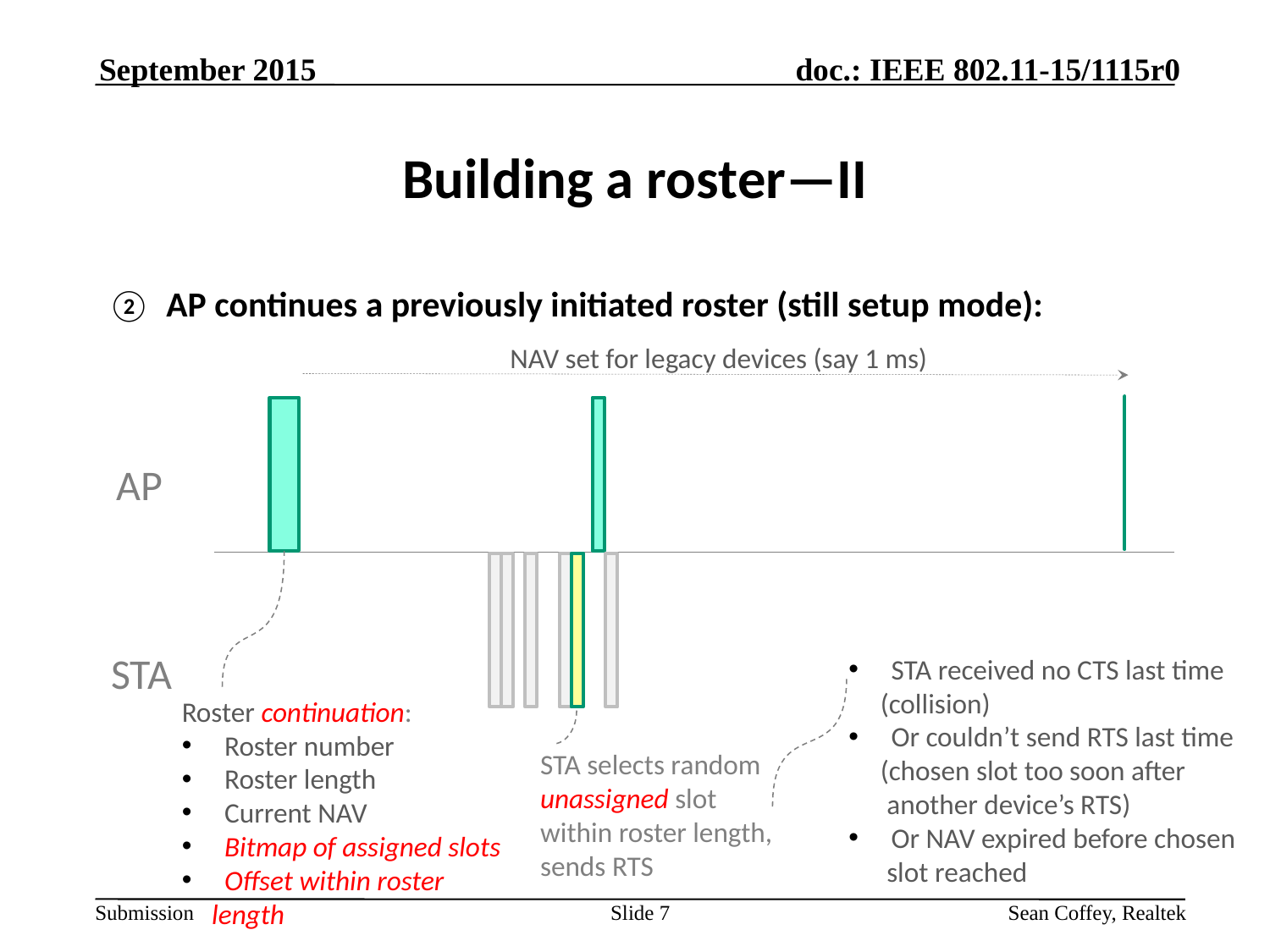

September 2015
# Building a roster—II
②  AP continues a previously initiated roster (still setup mode):
NAV set for legacy devices (say 1 ms)

AP

…
…
STA

  STA received no CTS last time
     (collision)
  Or couldn’t send RTS last time
     (chosen slot too soon after
      another device’s RTS)
  Or NAV expired before chosen
      slot reached
Roster continuation:
  Roster number
  Roster length
  Current NAV
  Bitmap of assigned slots
  Offset within roster length
STA selects random
unassigned slot within roster length, sends RTS
Slide 7
Sean Coffey, Realtek